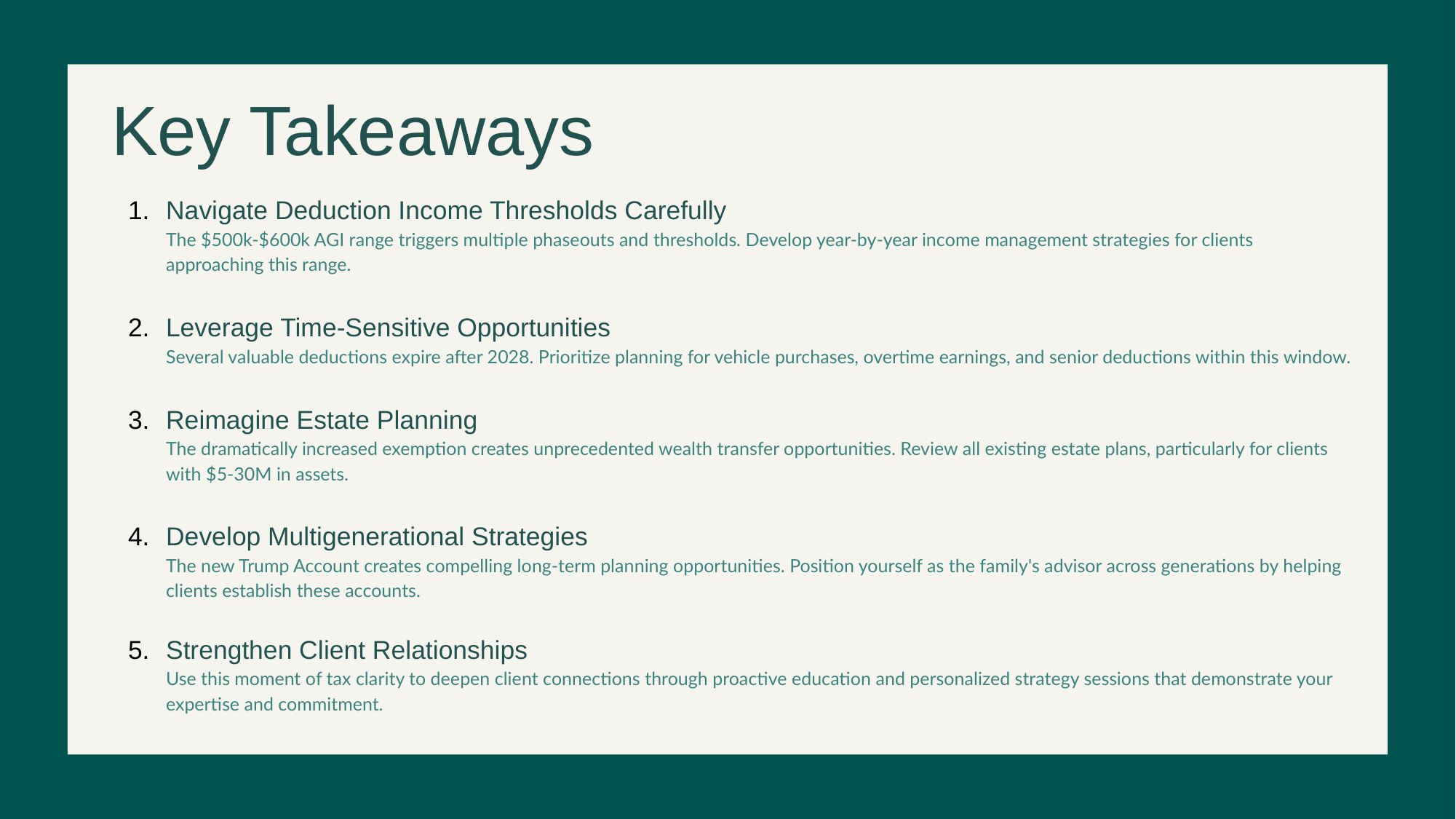

Key Takeaways
Navigate Deduction Income Thresholds Carefully
The $500k-$600k AGI range triggers multiple phaseouts and thresholds. Develop year-by-year income management strategies for clients approaching this range.

Leverage Time-Sensitive Opportunities
Several valuable deductions expire after 2028. Prioritize planning for vehicle purchases, overtime earnings, and senior deductions within this window.

Reimagine Estate Planning
The dramatically increased exemption creates unprecedented wealth transfer opportunities. Review all existing estate plans, particularly for clients with $5-30M in assets.

Develop Multigenerational Strategies
The new Trump Account creates compelling long-term planning opportunities. Position yourself as the family's advisor across generations by helping clients establish these accounts.

Strengthen Client Relationships
Use this moment of tax clarity to deepen client connections through proactive education and personalized strategy sessions that demonstrate your expertise and commitment.